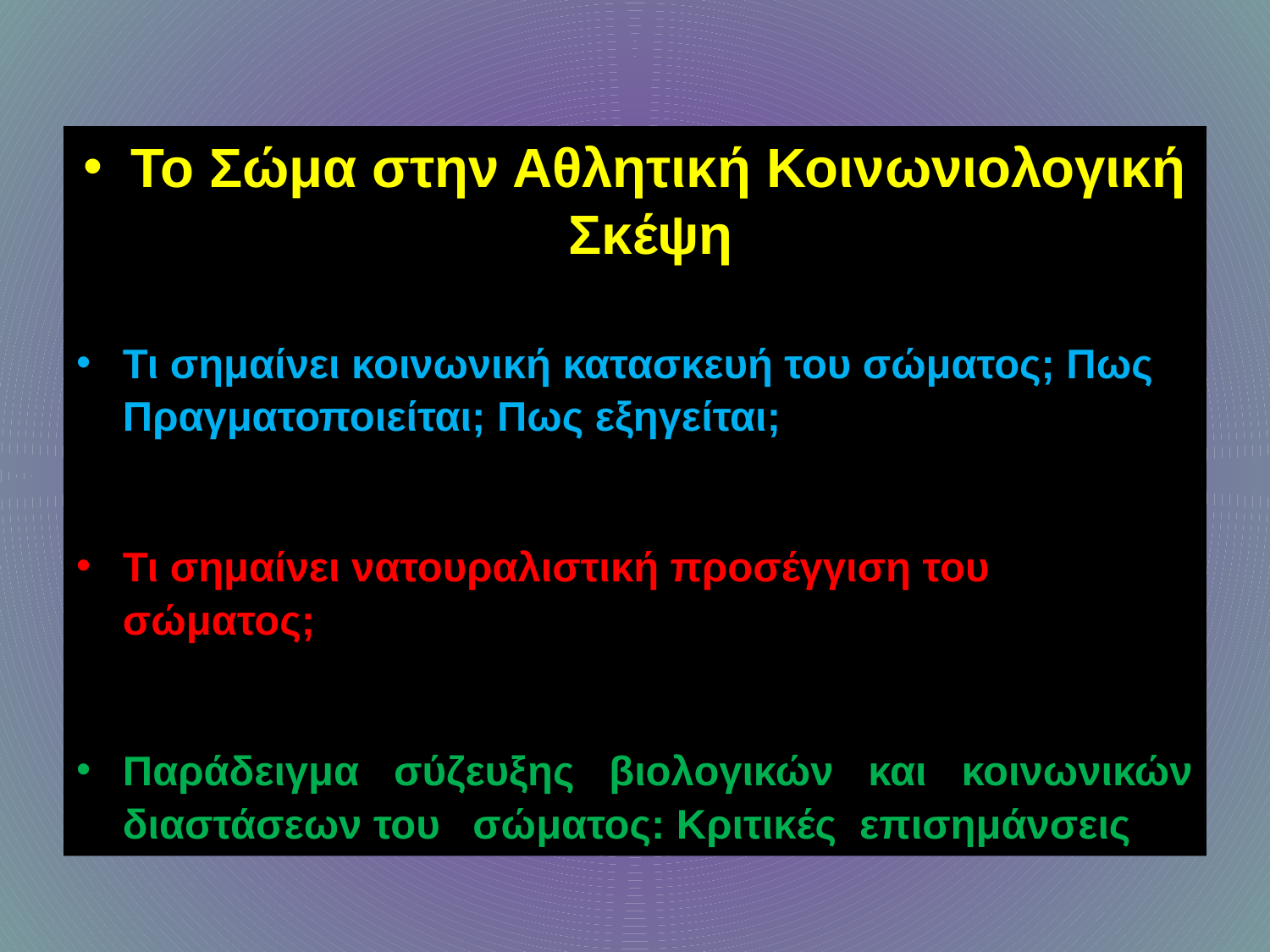

Το Σώμα στην Αθλητική Κοινωνιολογική Σκέψη

Τι σημαίνει κοινωνική κατασκευή του σώματος; Πως   Πραγματοποιείται; Πως εξηγείται;

Τι σημαίνει νατουραλιστική προσέγγιση του σώματος;

Παράδειγμα σύζευξης βιολογικών και κοινωνικών διαστάσεων του   σώματος: Κριτικές  επισημάνσεις